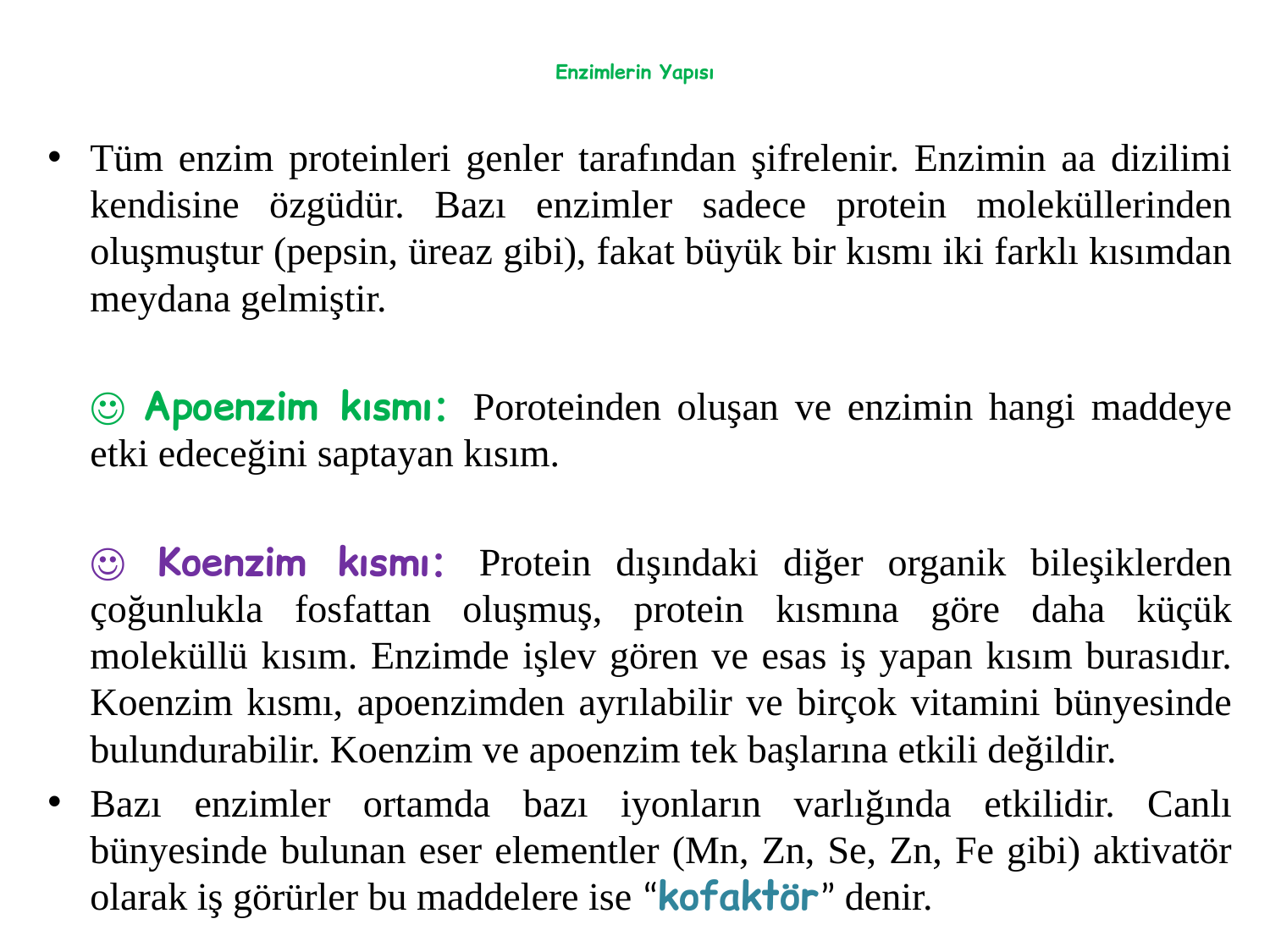

# Enzimlerin Yapısı
Tüm enzim proteinleri genler tarafından şifrelenir. Enzimin aa dizilimi kendisine özgüdür. Bazı enzimler sadece protein moleküllerinden oluşmuştur (pepsin, üreaz gibi), fakat büyük bir kısmı iki farklı kısımdan meydana gelmiştir.

	☺ Apoenzim kısmı: Poroteinden oluşan ve enzimin hangi maddeye etki edeceğini saptayan kısım.

	☺ Koenzim kısmı: Protein dışındaki diğer organik bileşiklerden çoğunlukla fosfattan oluşmuş, protein kısmına göre daha küçük moleküllü kısım. Enzimde işlev gören ve esas iş yapan kısım burasıdır. Koenzim kısmı, apoenzimden ayrılabilir ve birçok vitamini bünyesinde bulundurabilir. Koenzim ve apoenzim tek başlarına etkili değildir.
Bazı enzimler ortamda bazı iyonların varlığında etkilidir. Canlı bünyesinde bulunan eser elementler (Mn, Zn, Se, Zn, Fe gibi) aktivatör olarak iş görürler bu maddelere ise “kofaktör” denir.